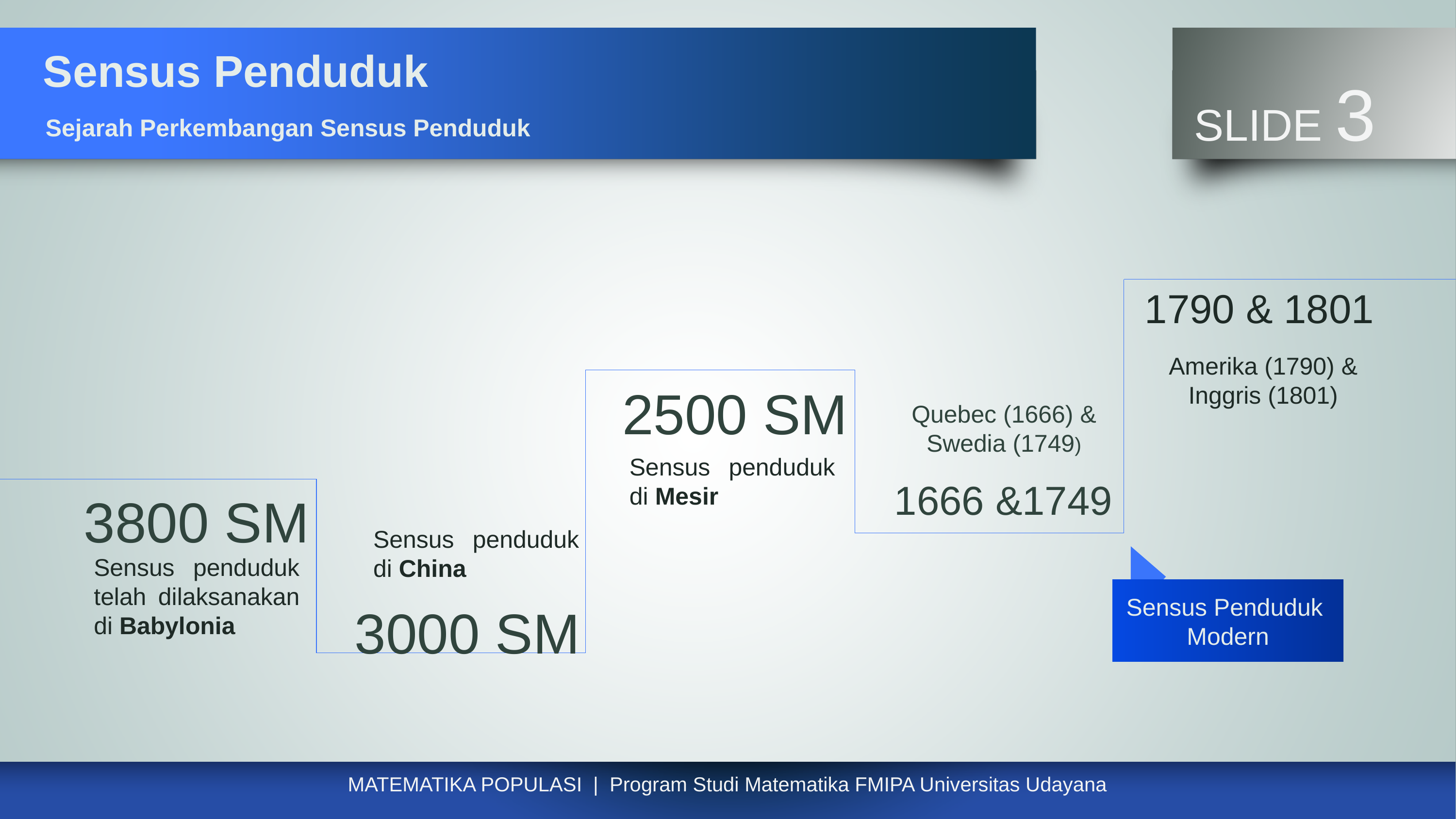

# Sensus Penduduk
 SLIDE 3
Sejarah Perkembangan Sensus Penduduk
1790 & 1801
Quebec (1666) & Swedia (1749)
Amerika (1790) & Inggris (1801)
2500 SM
Sensus penduduk di China
Sensus penduduk di Mesir
1666 &1749
3800 SM

Sensus Penduduk
Modern
Sensus penduduk telah dilaksanakan di Babylonia
3000 SM
MATEMATIKA POPULASI  |  Program Studi Matematika FMIPA Universitas Udayana